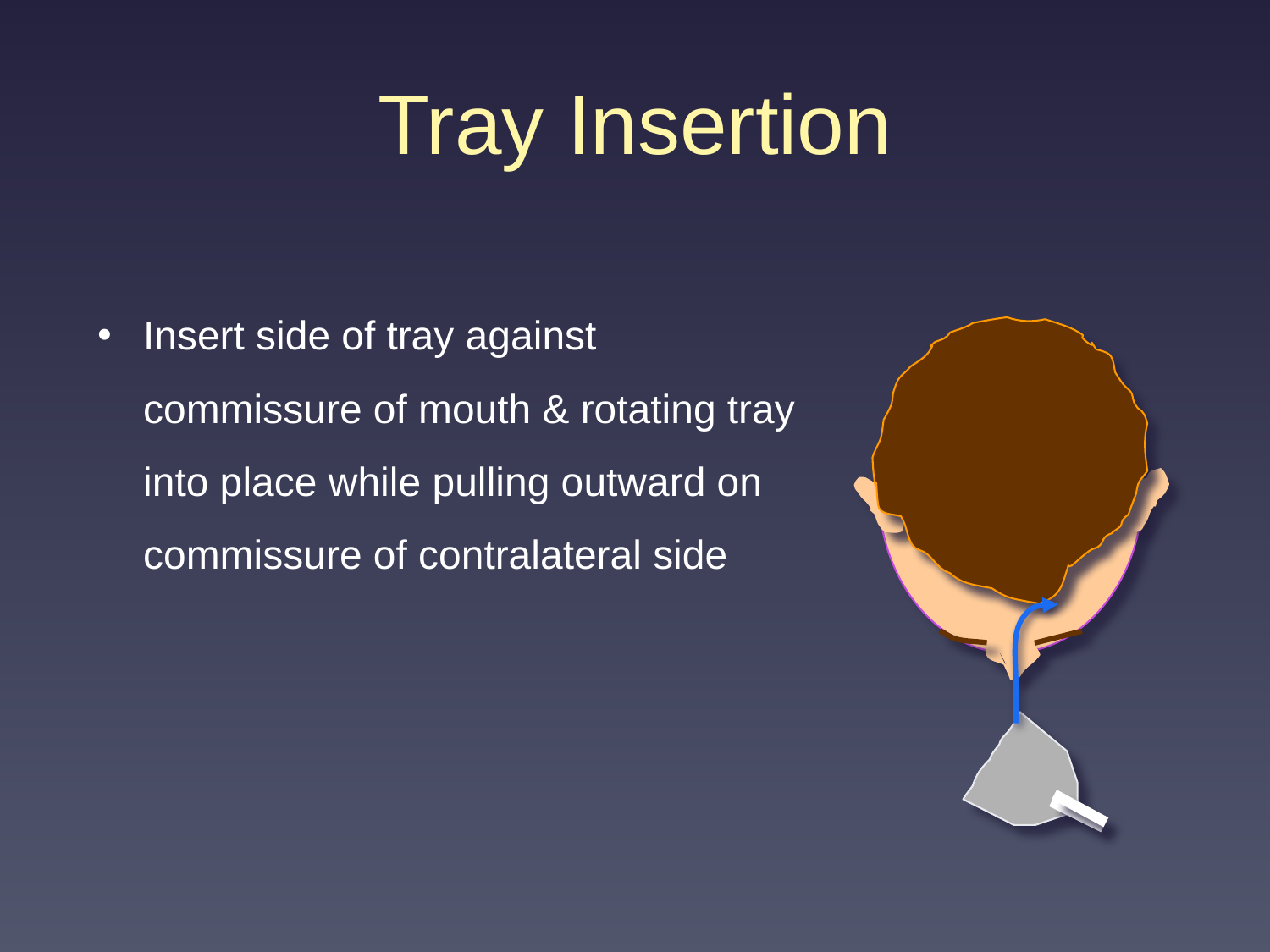

# Tray Insertion
Insert side of tray against commissure of mouth & rotating tray into place while pulling outward on commissure of contralateral side